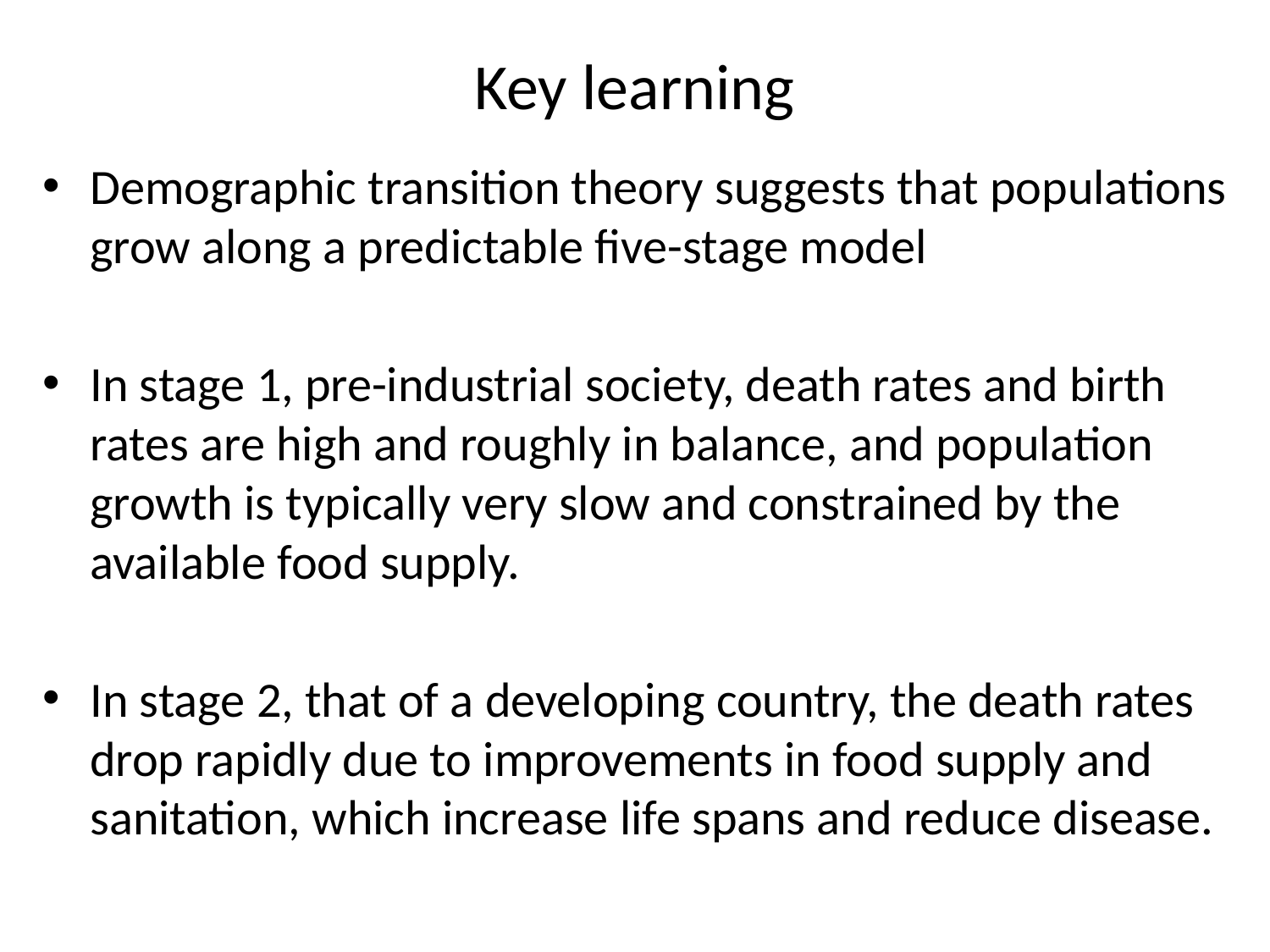

# Key learning
Demographic transition theory suggests that populations grow along a predictable five-stage model

In stage 1, pre-industrial society, death rates and birth rates are high and roughly in balance, and population growth is typically very slow and constrained by the available food supply.

In stage 2, that of a developing country, the death rates drop rapidly due to improvements in food supply and sanitation, which increase life spans and reduce disease.